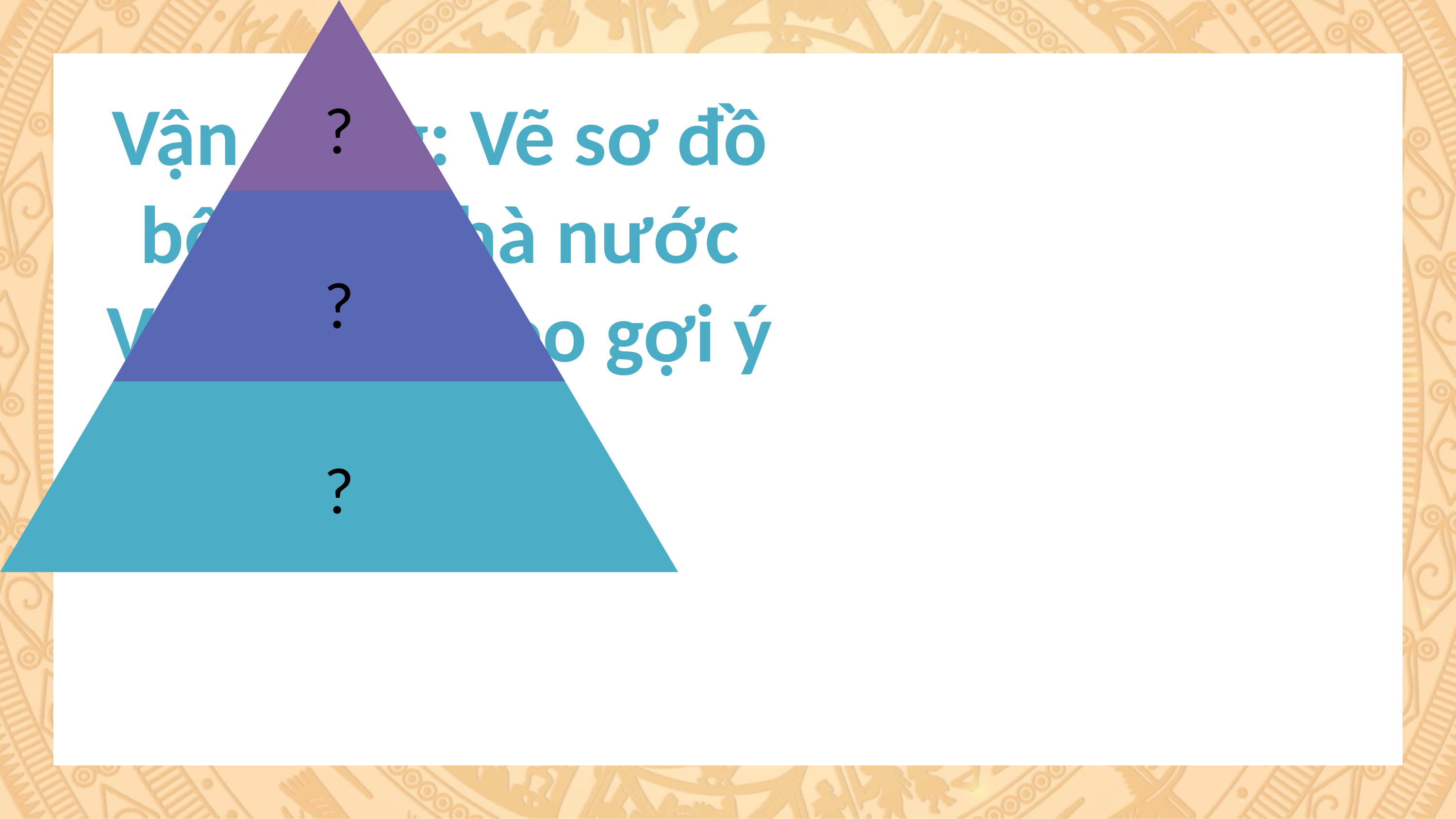

Vận dụng: Vẽ sơ đồ bộ máy nhà nước Văn Lang theo gợi ý sau:
?
?
?